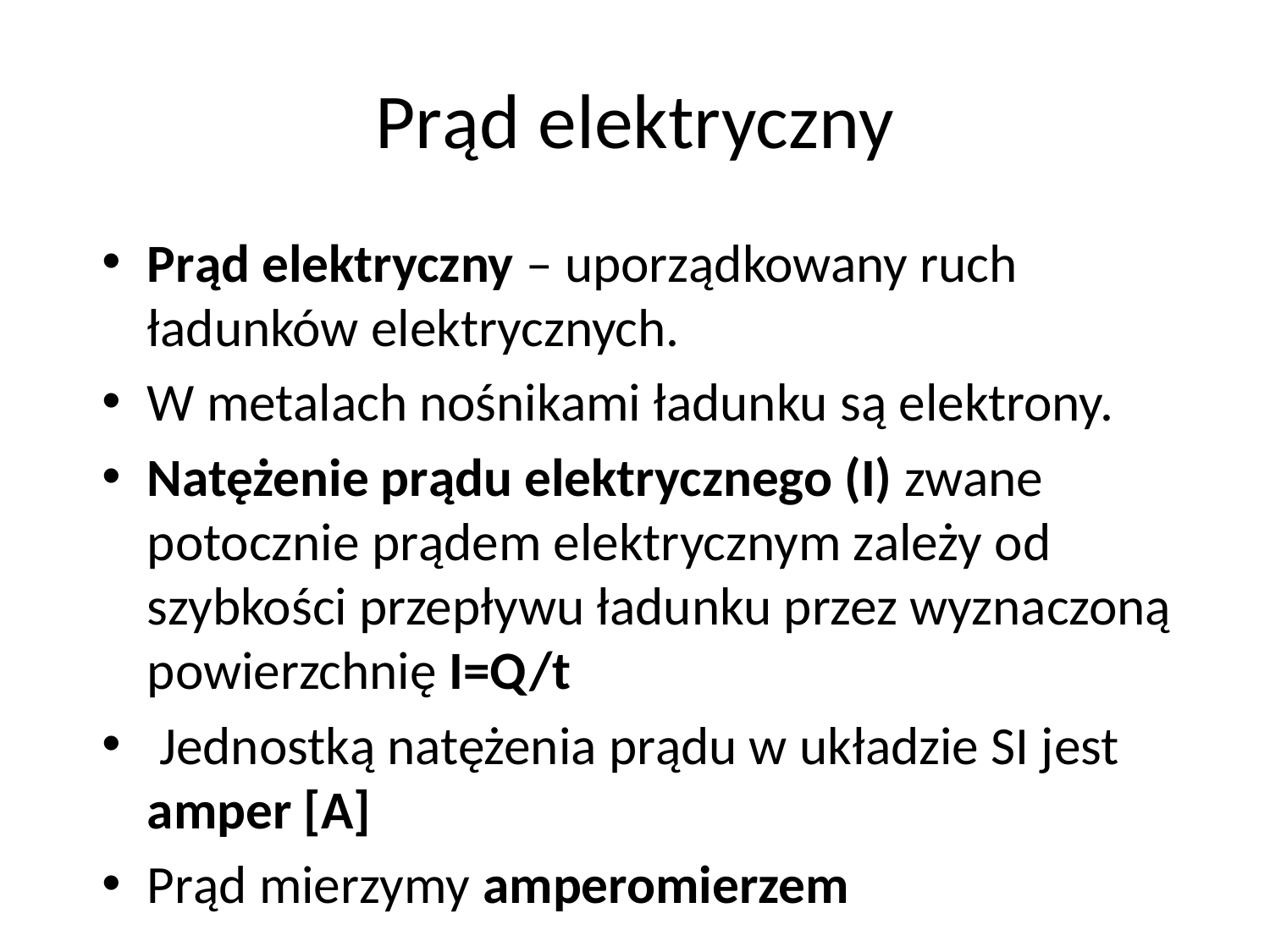

# Prąd elektryczny
Prąd elektryczny – uporządkowany ruch ładunków elektrycznych.
W metalach nośnikami ładunku są elektrony.
Natężenie prądu elektrycznego (I) zwane potocznie prądem elektrycznym zależy od szybkości przepływu ładunku przez wyznaczoną powierzchnię I=Q/t
 Jednostką natężenia prądu w układzie SI jest amper [A]
Prąd mierzymy amperomierzem